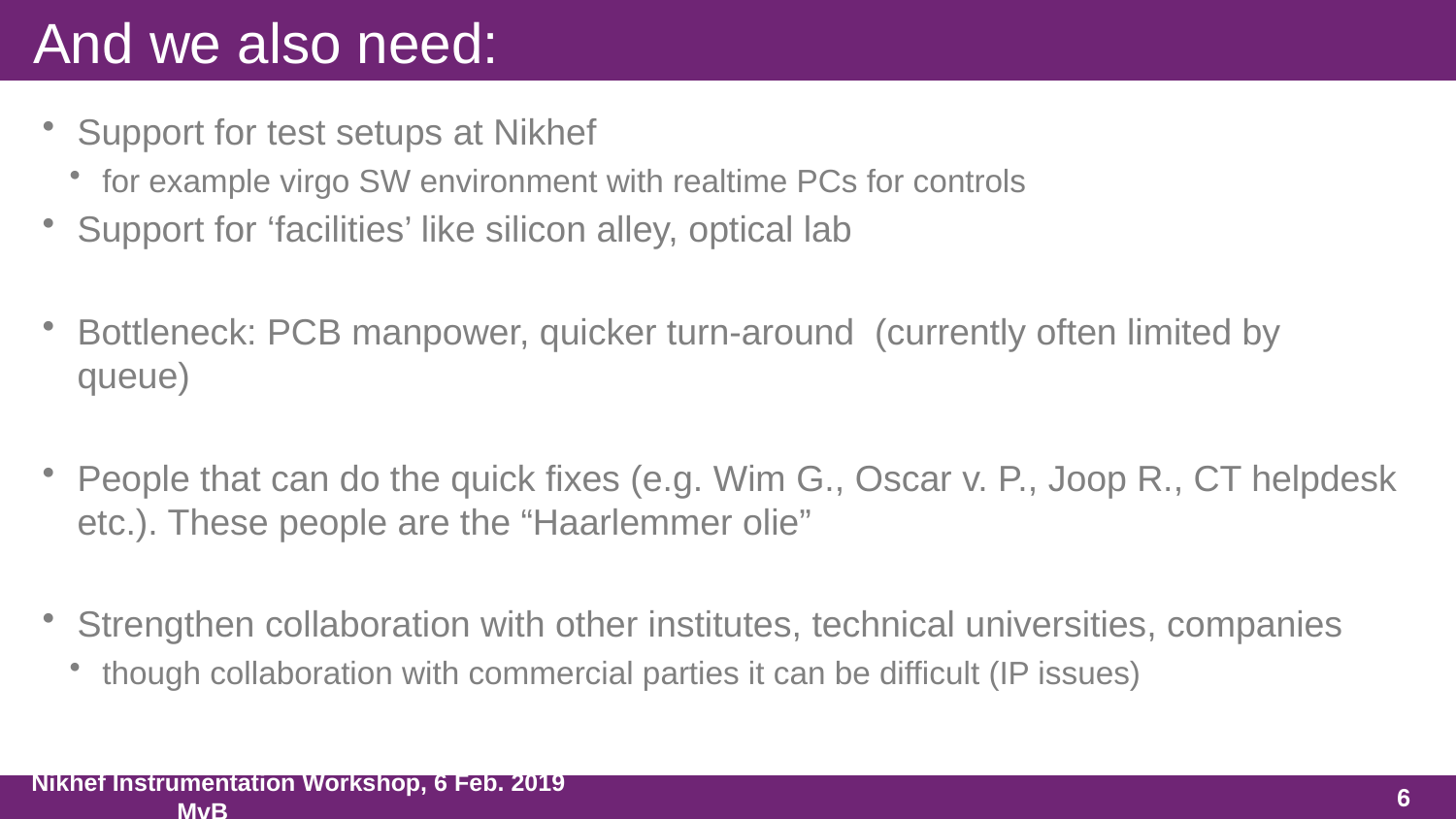

# And we also need:
Support for test setups at Nikhef
for example virgo SW environment with realtime PCs for controls
Support for ‘facilities’ like silicon alley, optical lab

Bottleneck: PCB manpower, quicker turn-around  (currently often limited by queue)

People that can do the quick fixes (e.g. Wim G., Oscar v. P., Joop R., CT helpdesk etc.). These people are the “Haarlemmer olie”

Strengthen collaboration with other institutes, technical universities, companies
though collaboration with commercial parties it can be difficult (IP issues)